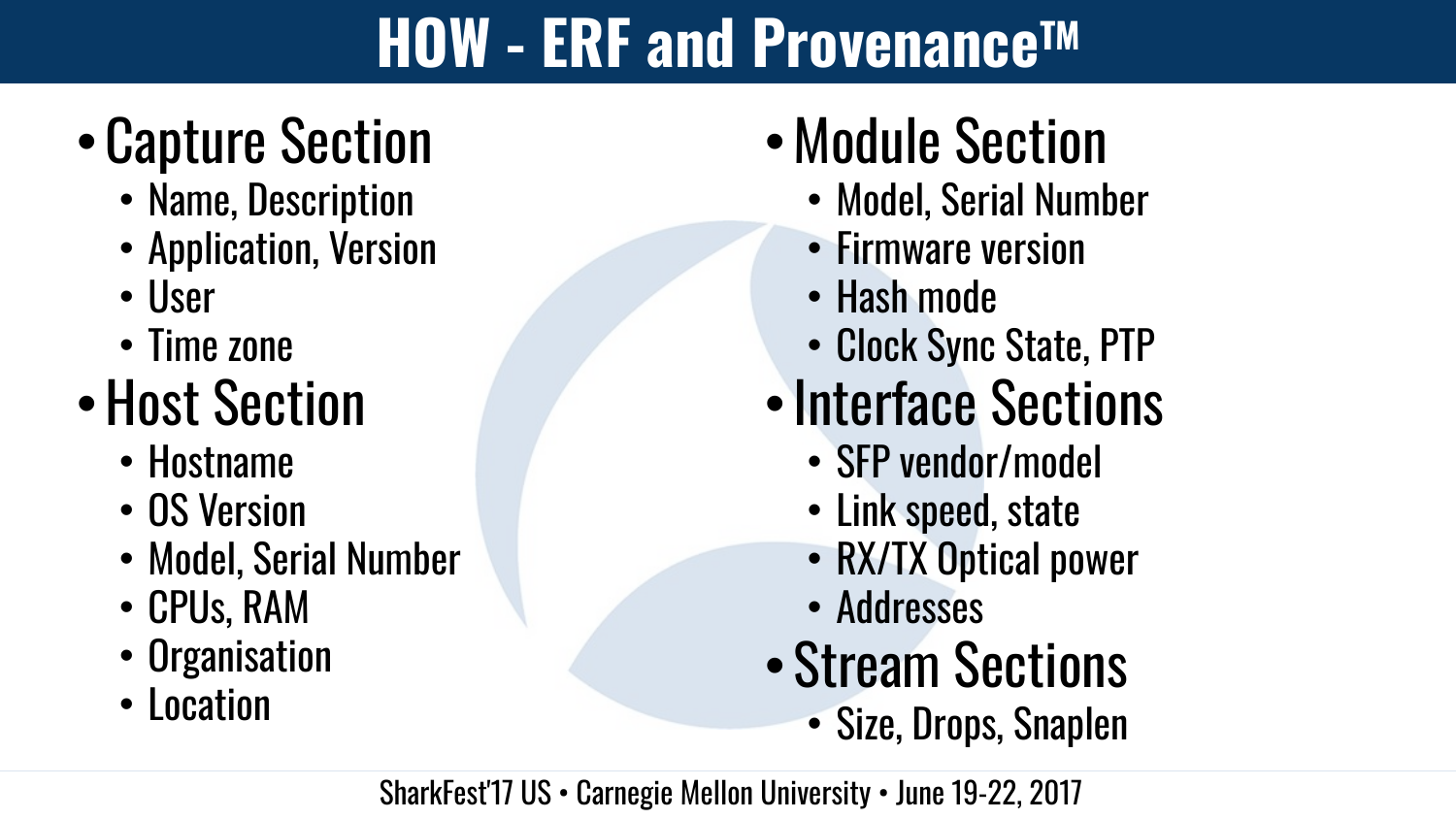

HOW - ERF and ProvenanceTM
Module Section
Model, Serial Number
Firmware version
Hash mode
Clock Sync State, PTP
Interface Sections
SFP vendor/model
Link speed, state
RX/TX Optical power
Addresses
Stream Sections
Size, Drops, Snaplen
Capture Section
Name, Description
Application, Version
User
Time zone
Host Section
Hostname
OS Version
Model, Serial Number
CPUs, RAM
Organisation
Location